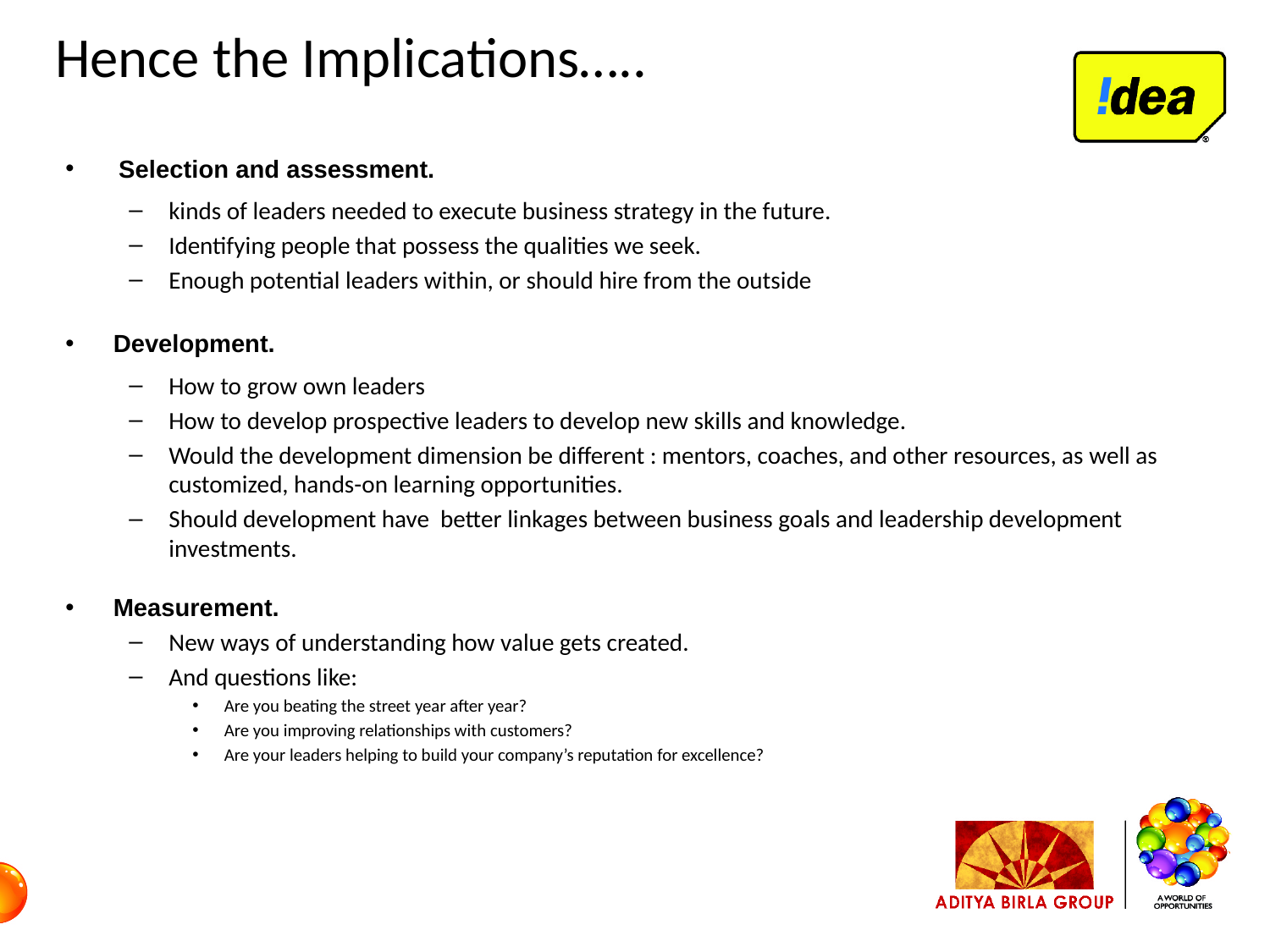

# Hence the Implications…..

 Selection and assessment.

kinds of leaders needed to execute business strategy in the future.
Identifying people that possess the qualities we seek.
Enough potential leaders within, or should hire from the outside

Development.

How to grow own leaders
How to develop prospective leaders to develop new skills and knowledge.
Would the development dimension be different : mentors, coaches, and other resources, as well as customized, hands-on learning opportunities.
Should development have  better linkages between business goals and leadership development investments.

Measurement.
New ways of understanding how value gets created.
And questions like:
Are you beating the street year after year?
Are you improving relationships with customers?
Are your leaders helping to build your company’s reputation for excellence?